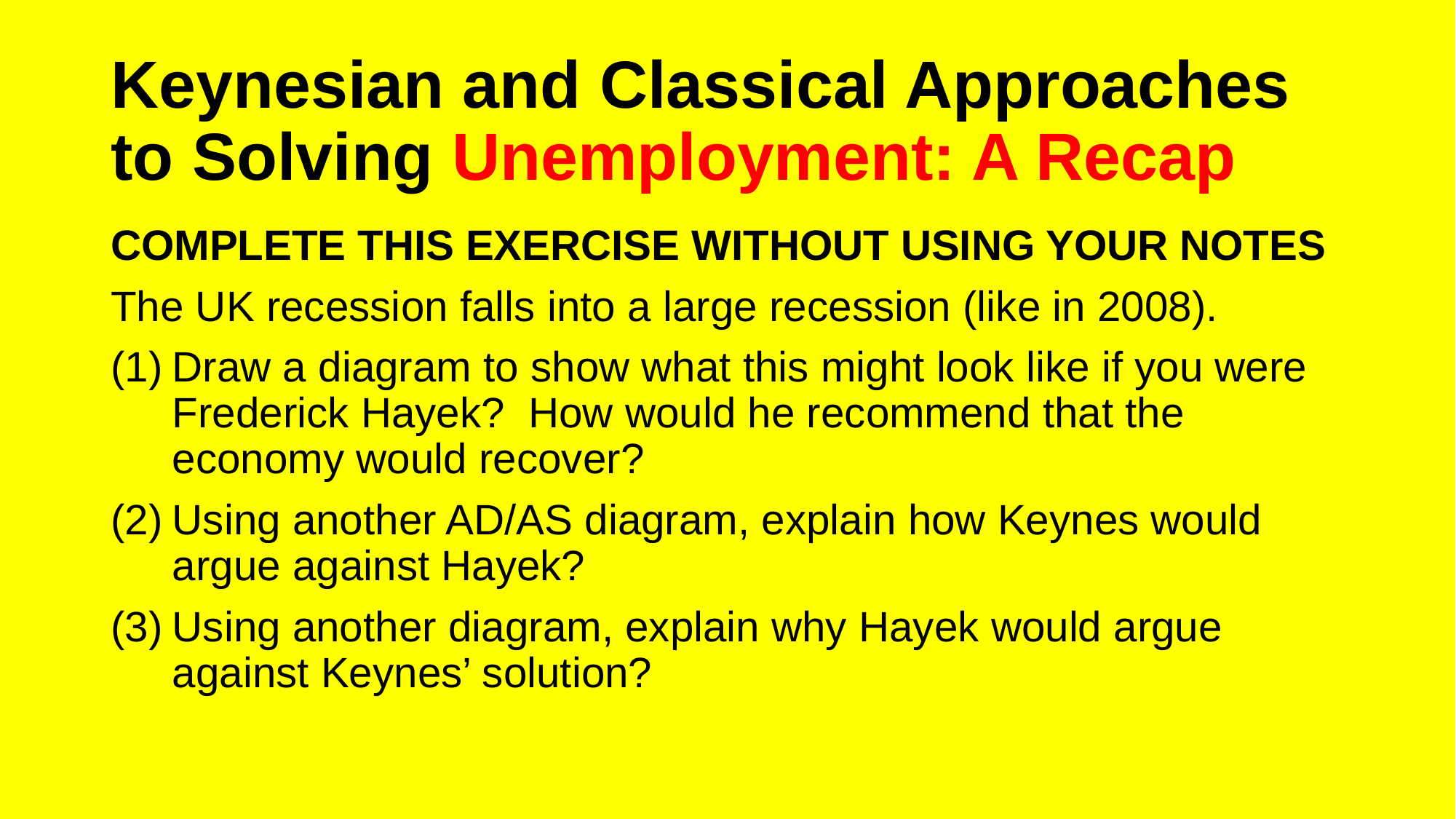

# Keynesian and Classical Approaches to Solving Unemployment: A Recap
COMPLETE THIS EXERCISE WITHOUT USING YOUR NOTES
The UK recession falls into a large recession (like in 2008).
Draw a diagram to show what this might look like if you were Frederick Hayek?  How would he recommend that the economy would recover?
Using another AD/AS diagram, explain how Keynes would argue against Hayek?
Using another diagram, explain why Hayek would argue against Keynes’ solution?